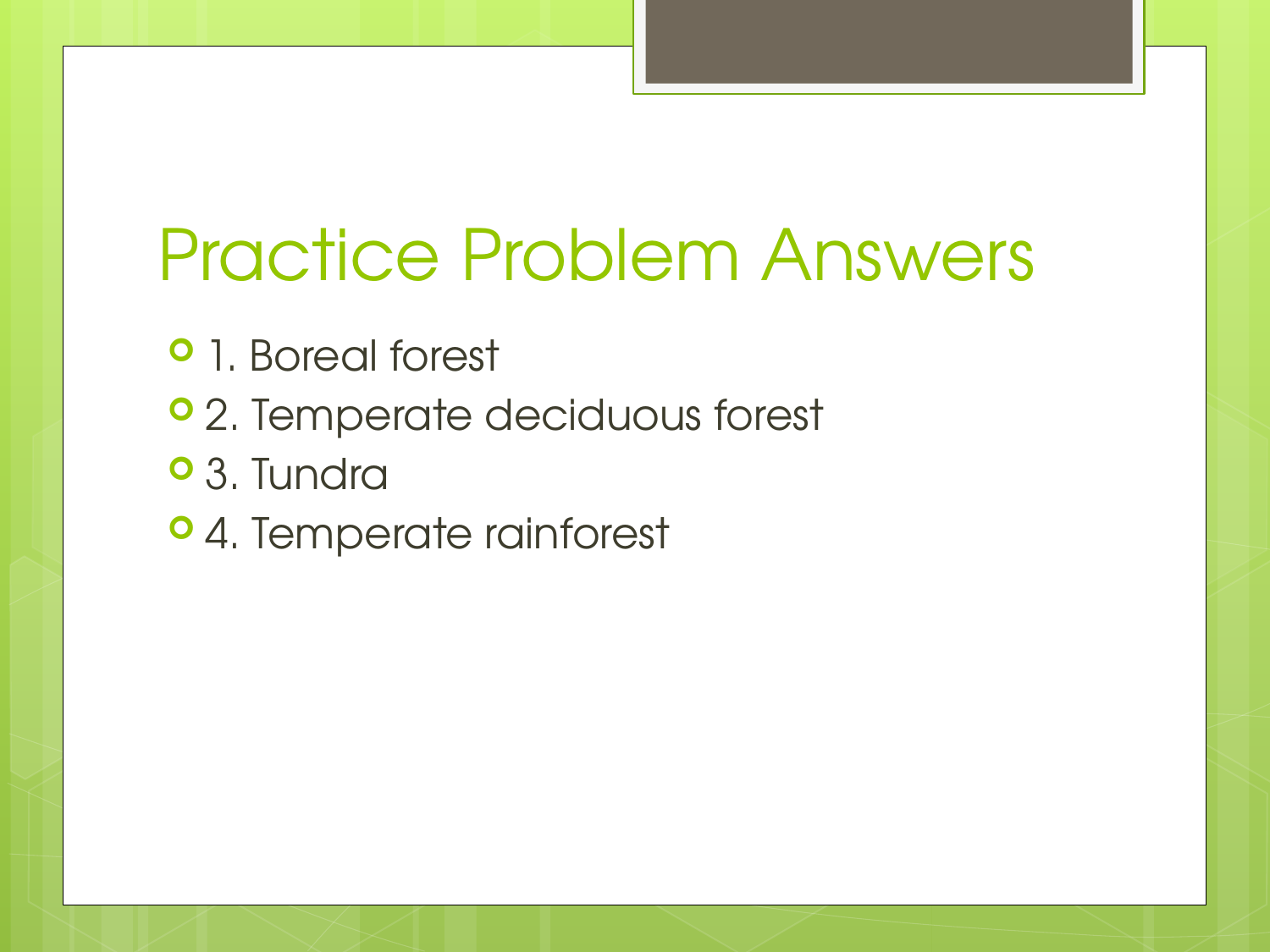

# Practice Problem Answers
1. Boreal forest
2. Temperate deciduous forest
3. Tundra
4. Temperate rainforest